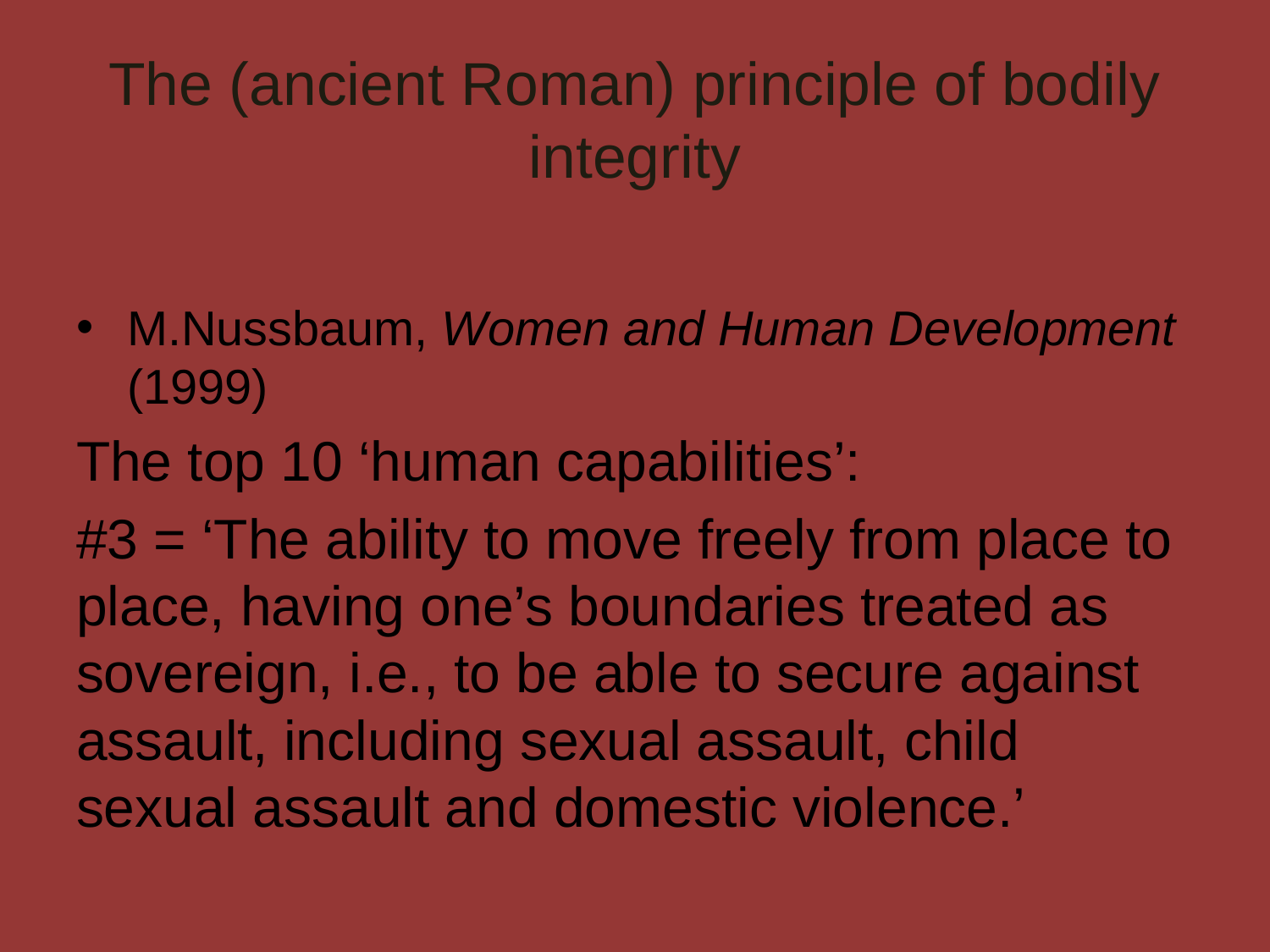

# The (ancient Roman) principle of bodily integrity

M.Nussbaum, Women and Human Development (1999)
The top 10 ‘human capabilities’:
#3 = ‘The ability to move freely from place to place, having one’s boundaries treated as sovereign, i.e., to be able to secure against assault, including sexual assault, child sexual assault and domestic violence.’